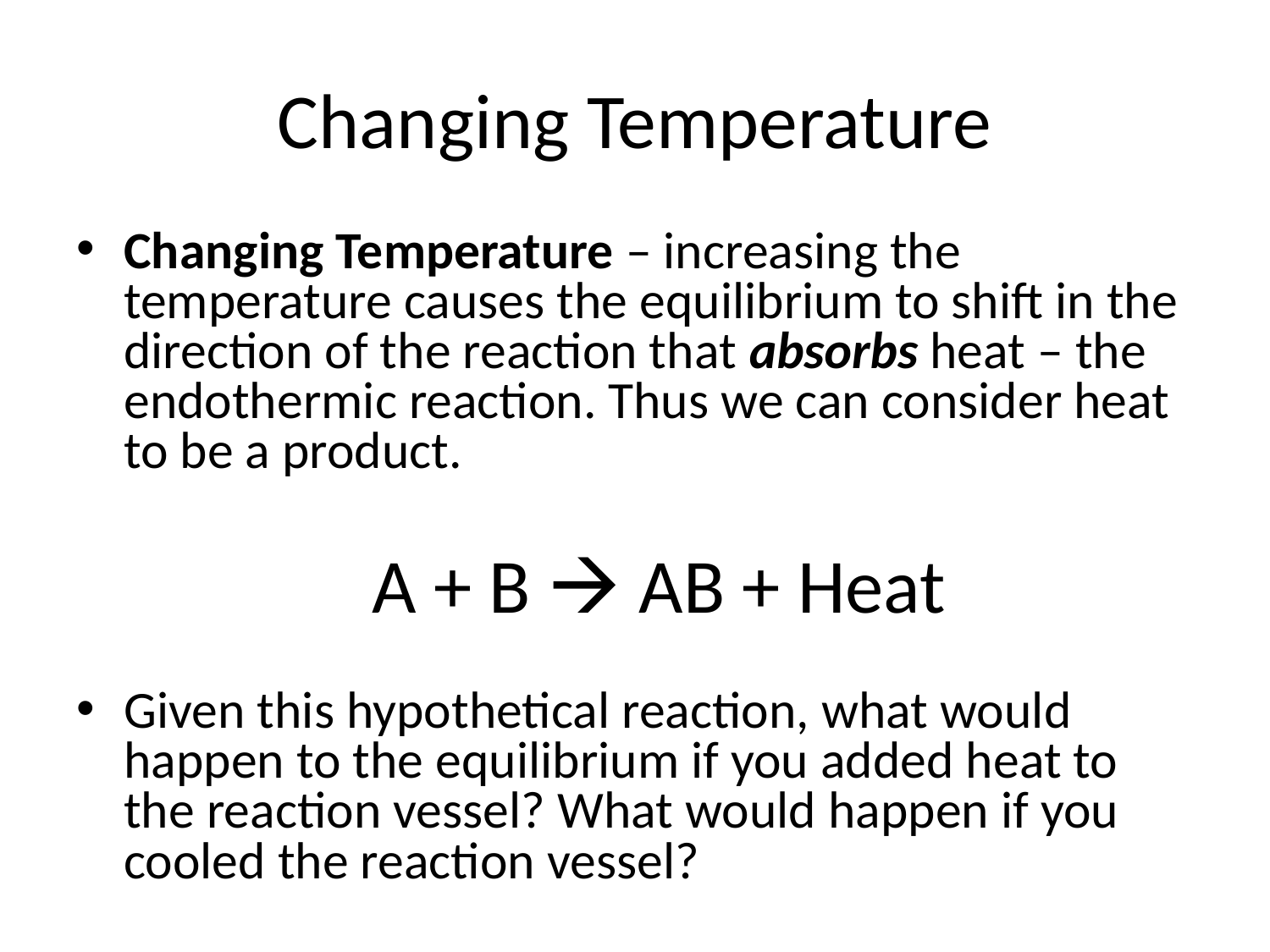

# Changing Temperature
Changing Temperature – increasing the temperature causes the equilibrium to shift in the direction of the reaction that absorbs heat – the endothermic reaction. Thus we can consider heat to be a product.

	A + B 🡪 AB + Heat
Given this hypothetical reaction, what would happen to the equilibrium if you added heat to the reaction vessel? What would happen if you cooled the reaction vessel?